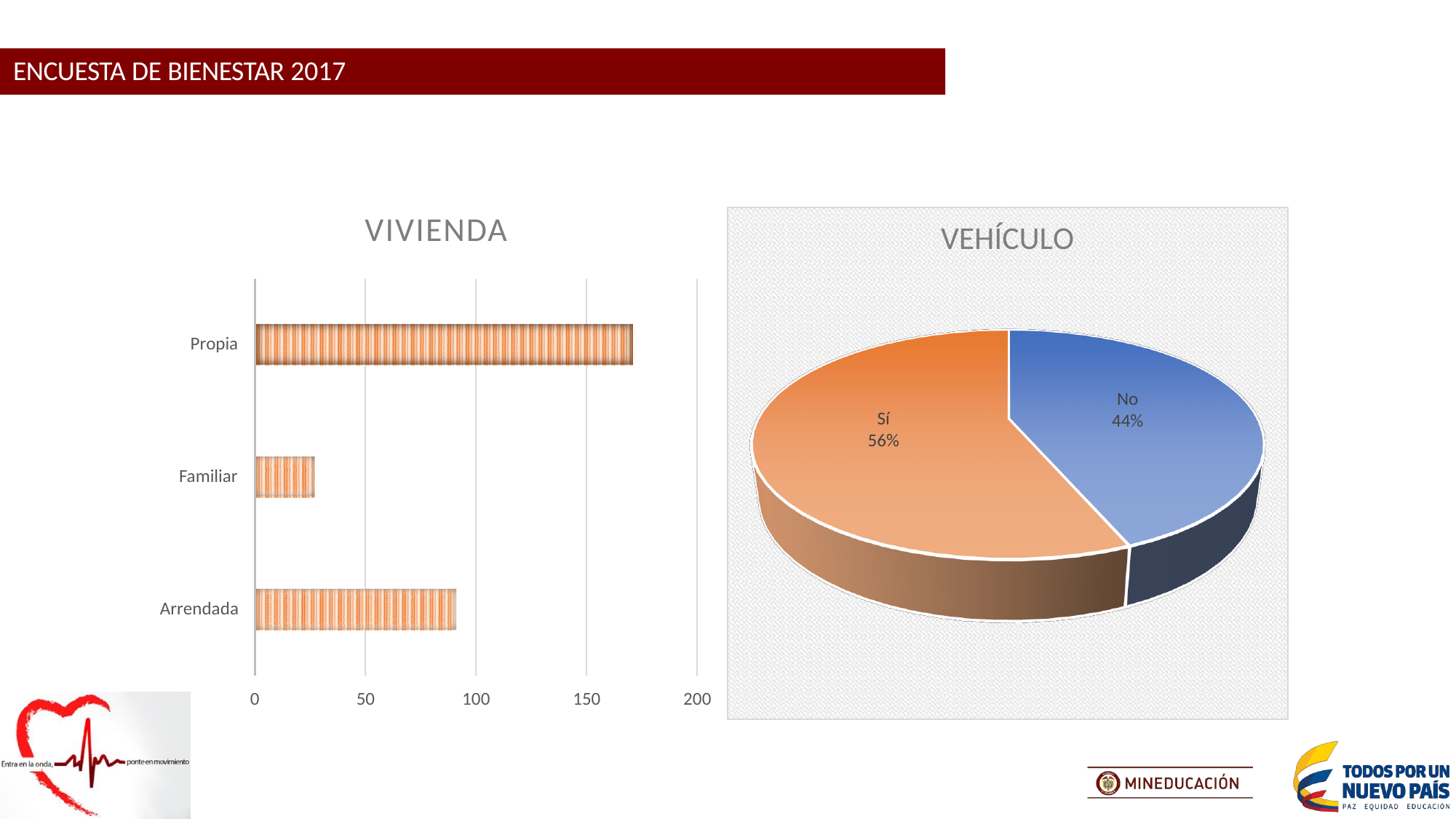

ENCUESTA DE BIENESTAR 2017
# VIVIENDA

VEHÍCULO

Propia
No  44%
Sí
56%

Familiar

Arrendada
0
50
100
150
200